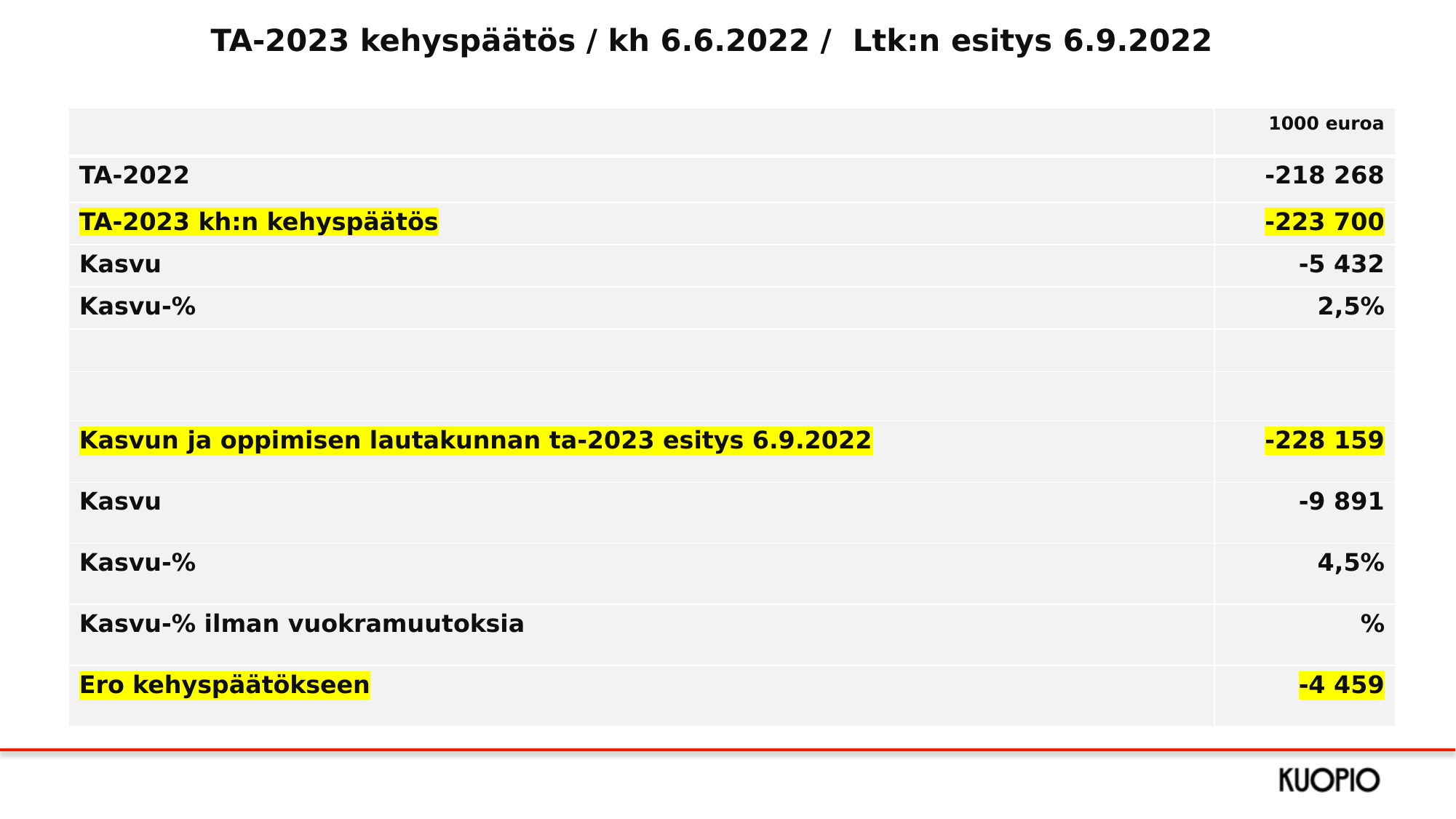

TA-2023 kehyspäätös / kh 6.6.2022 /  Ltk:n esitys 6.9.2022

|  | 1000 euroa |
| --- | --- |
| TA-2022 | -218 268 |
| TA-2023 kh:n kehyspäätös | -223 700 |
| Kasvu | -5 432 |
| Kasvu-% | 2,5% |
|  |  |
|  |  |
| Kasvun ja oppimisen lautakunnan ta-2023 esitys 6.9.2022 | -228 159 |
| Kasvu | -9 891 |
| Kasvu-% | 4,5% |
| Kasvu-% ilman vuokramuutoksia | % |
| Ero kehyspäätökseen | -4 459 |